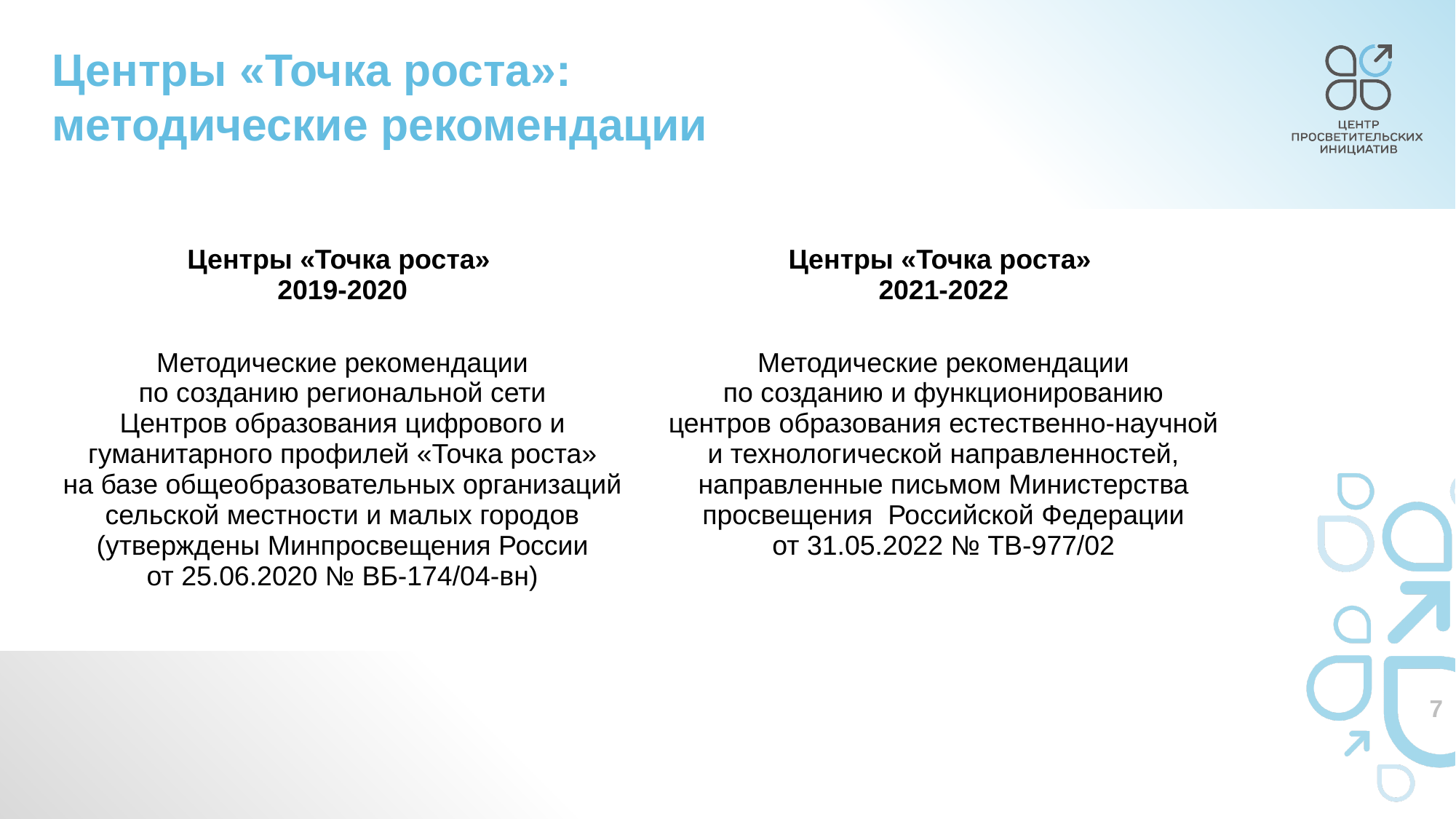

Центры «Точка роста»:
методические рекомендации
| Центры «Точка роста» 2019-2020 | Центры «Точка роста» 2021-2022 |
| --- | --- |
| Методические рекомендации по созданию региональной сети Центров образования цифрового и гуманитарного профилей «Точка роста» на базе общеобразовательных организаций сельской местности и малых городов (утверждены Минпросвещения России от 25.06.2020 № ВБ-174/04-вн) | Методические рекомендации по созданию и функционированию центров образования естественно-научной и технологической направленностей, направленные письмом Министерства просвещения Российской Федерации от 31.05.2022 № ТВ-977/02 |